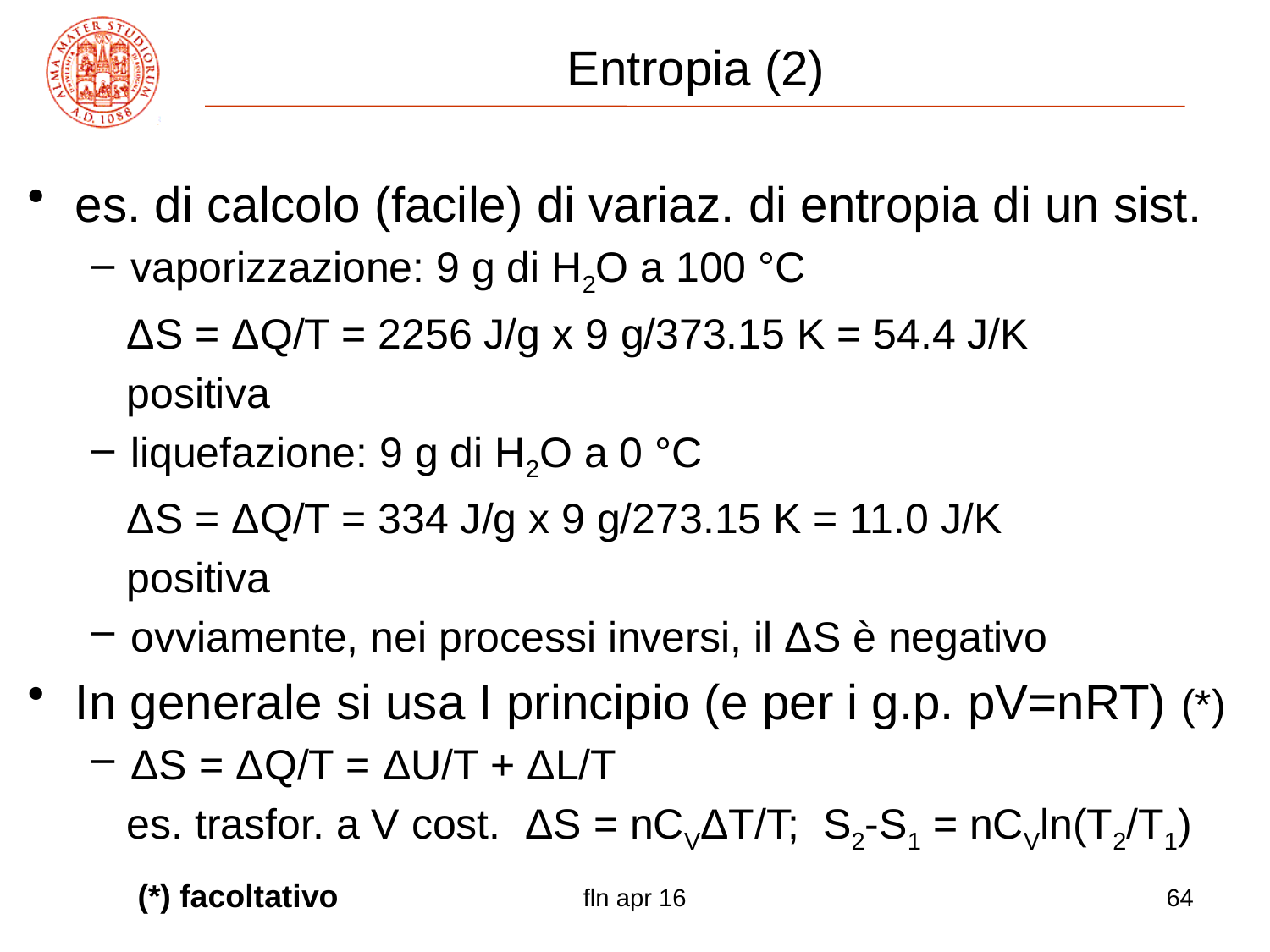

# Entropia (2)
es. di calcolo (facile) di variaz. di entropia di un sist.
vaporizzazione: 9 g di H2O a 100 °C
   ΔS = ΔQ/T = 2256 J/g x 9 g/373.15 K = 54.4 J/K
   positiva
liquefazione: 9 g di H2O a 0 °C
   ΔS = ΔQ/T = 334 J/g x 9 g/273.15 K = 11.0 J/K
   positiva
ovviamente, nei processi inversi, il ΔS è negativo
In generale si usa I principio (e per i g.p. pV=nRT) (*)
ΔS = ΔQ/T = ΔU/T + ΔL/T
   es. trasfor. a V cost.  ΔS = nCVΔT/T;  S2-S1 = nCVln(T2/T1)
(*) facoltativo
fln apr 16
64